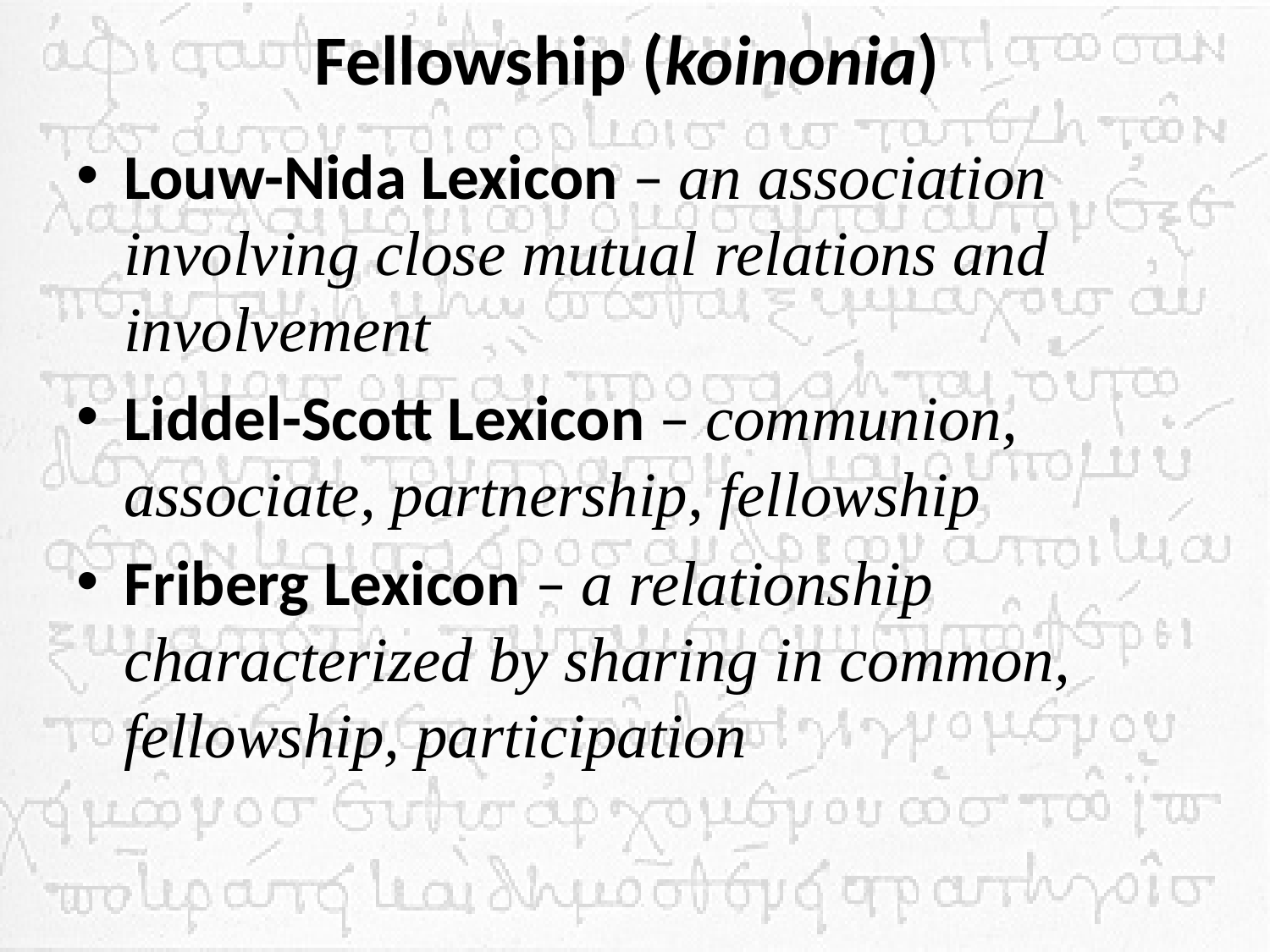

# Fellowship (koinonia)
Louw-Nida Lexicon – an association involving close mutual relations and involvement
Liddel-Scott Lexicon – communion, associate, partnership, fellowship
Friberg Lexicon – a relationship characterized by sharing in common, fellowship, participation